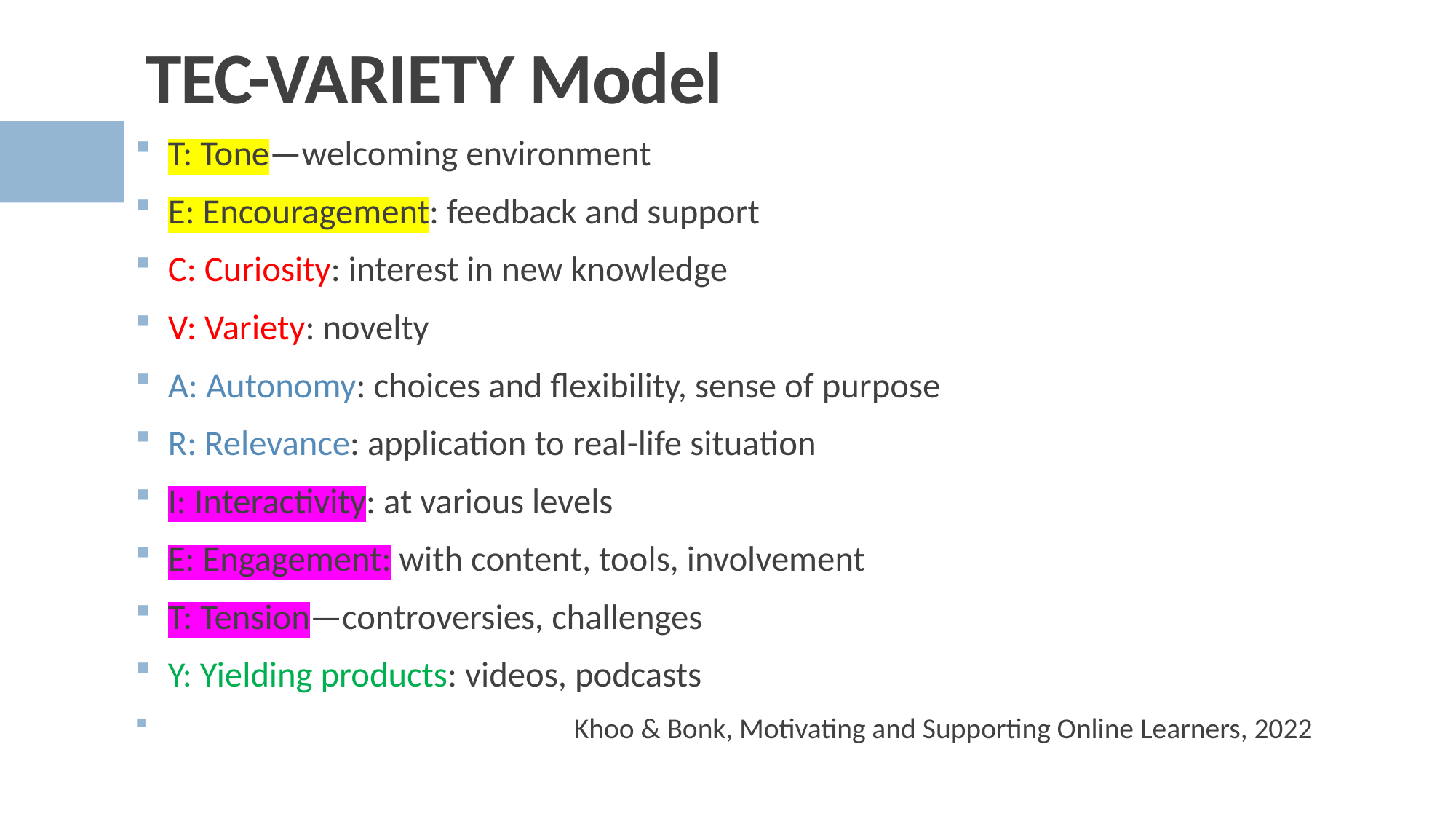

# TEC-VARIETY Model
T: Tone—welcoming environment
E: Encouragement: feedback and support
C: Curiosity: interest in new knowledge
V: Variety: novelty
A: Autonomy: choices and flexibility, sense of purpose
R: Relevance: application to real-life situation
I: Interactivity: at various levels
E: Engagement: with content, tools, involvement
T: Tension—controversies, challenges
Y: Yielding products: videos, podcasts
                                                              Khoo & Bonk, Motivating and Supporting Online Learners, 2022